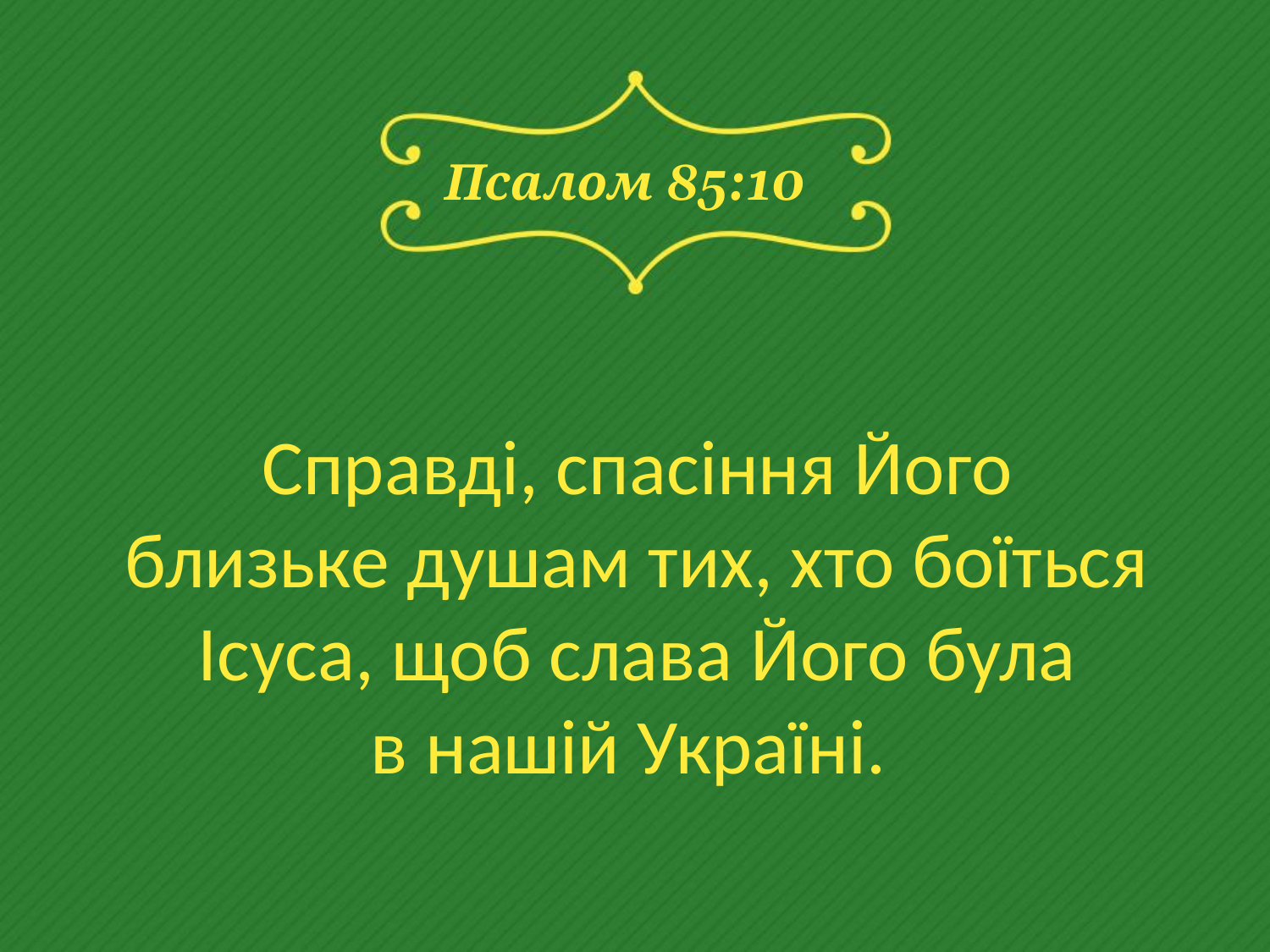

# Псалом 85:10

Справді, спасіння Його
близьке душам тих, хто боїться Ісуса, щоб слава Його була
в нашій Україні.